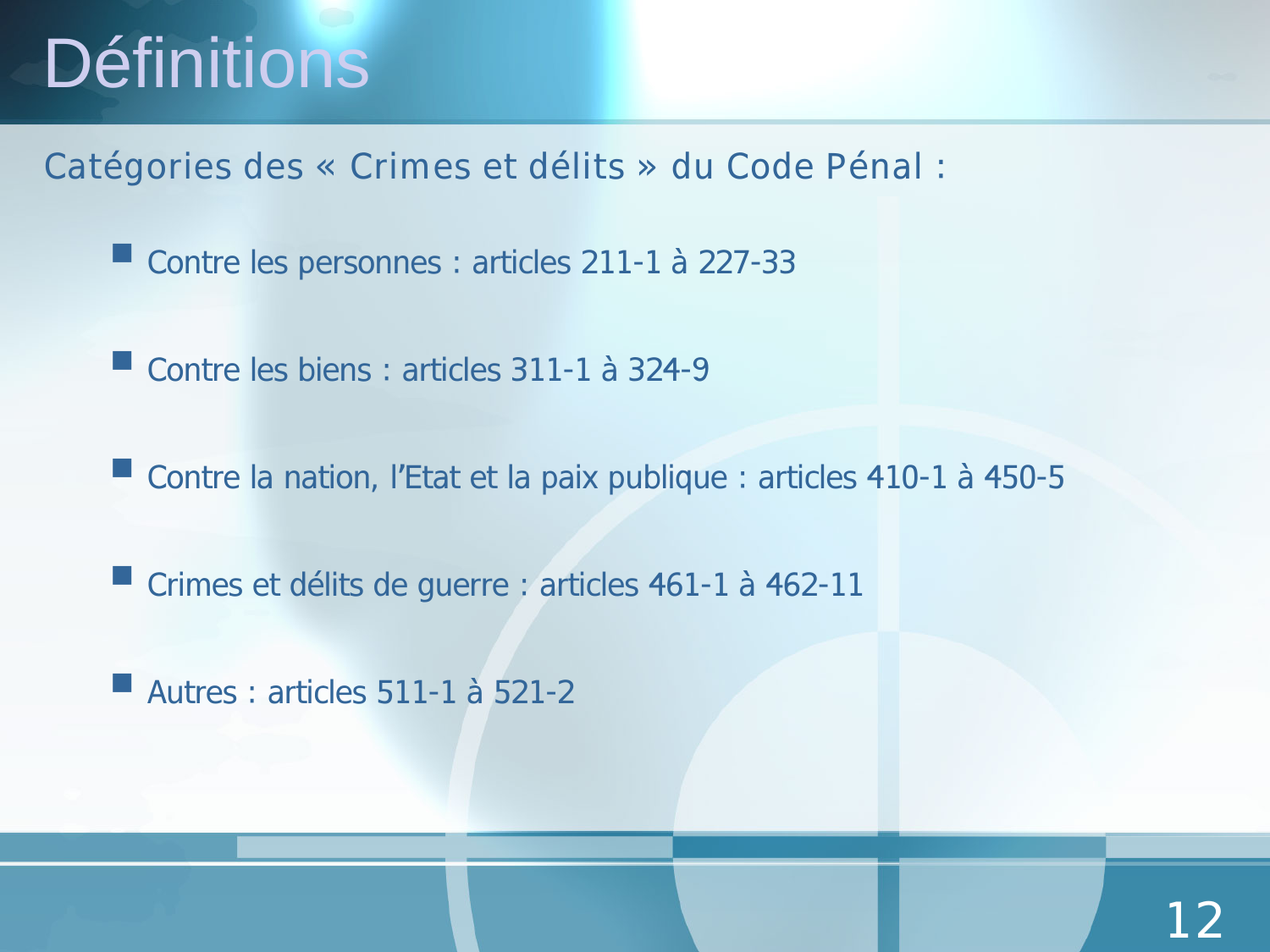

# Définitions
Catégories des « Crimes et délits » du Code Pénal :

Contre les personnes : articles 211-1 à 227-33

Contre les biens : articles 311-1 à 324-9

Contre la nation, l’Etat et la paix publique : articles 410-1 à 450-5

Crimes et délits de guerre : articles 461-1 à 462-11

Autres : articles 511-1 à 521-2
12